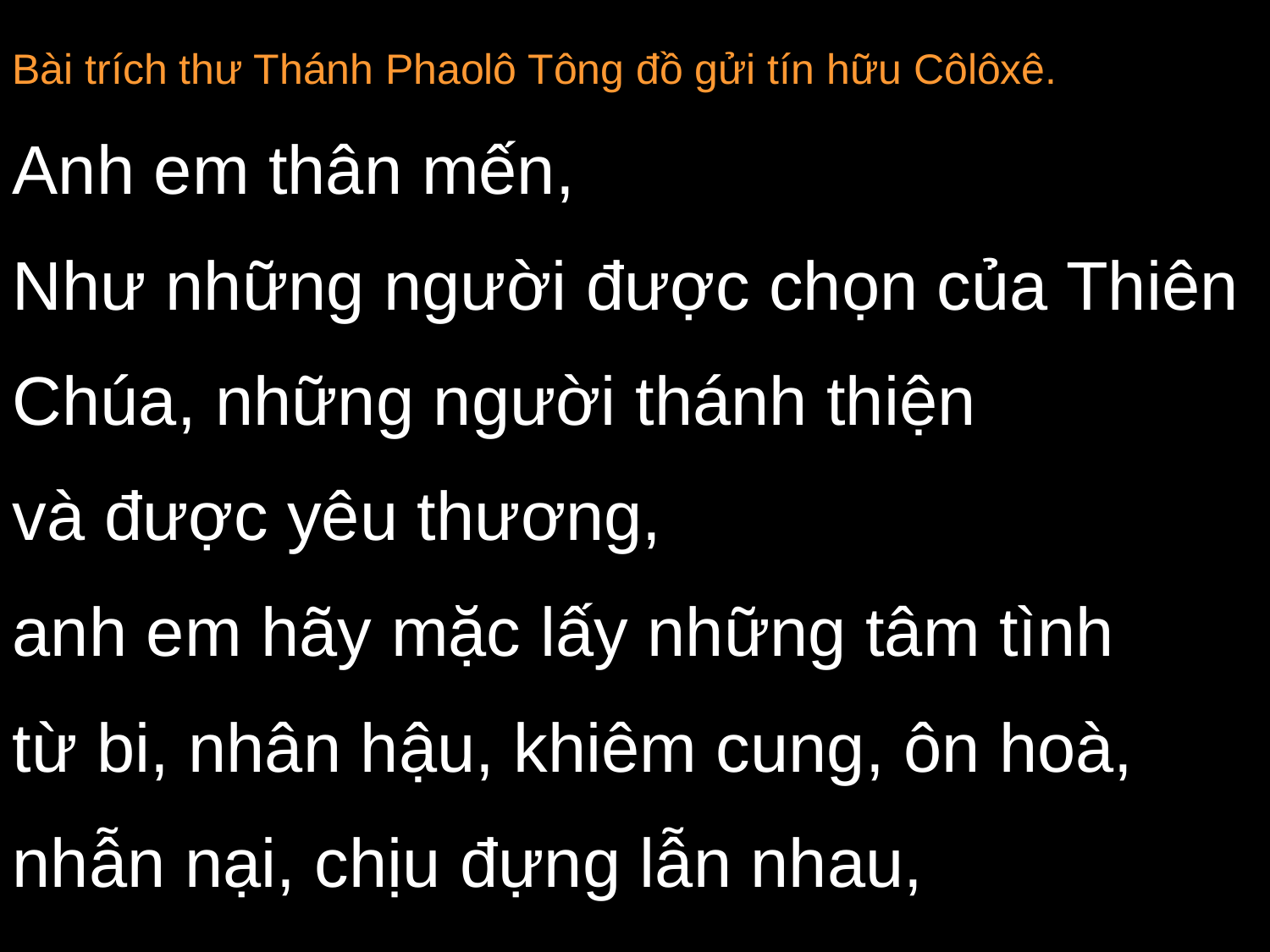

Bài trích thư Thánh Phaolô Tông đồ gửi tín hữu Côlôxê.
Anh em thân mến,
Như những người được chọn của Thiên Chúa, những người thánh thiện
và được yêu thương,
anh em hãy mặc lấy những tâm tình
từ bi, nhân hậu, khiêm cung, ôn hoà, nhẫn nại, chịu đựng lẫn nhau,